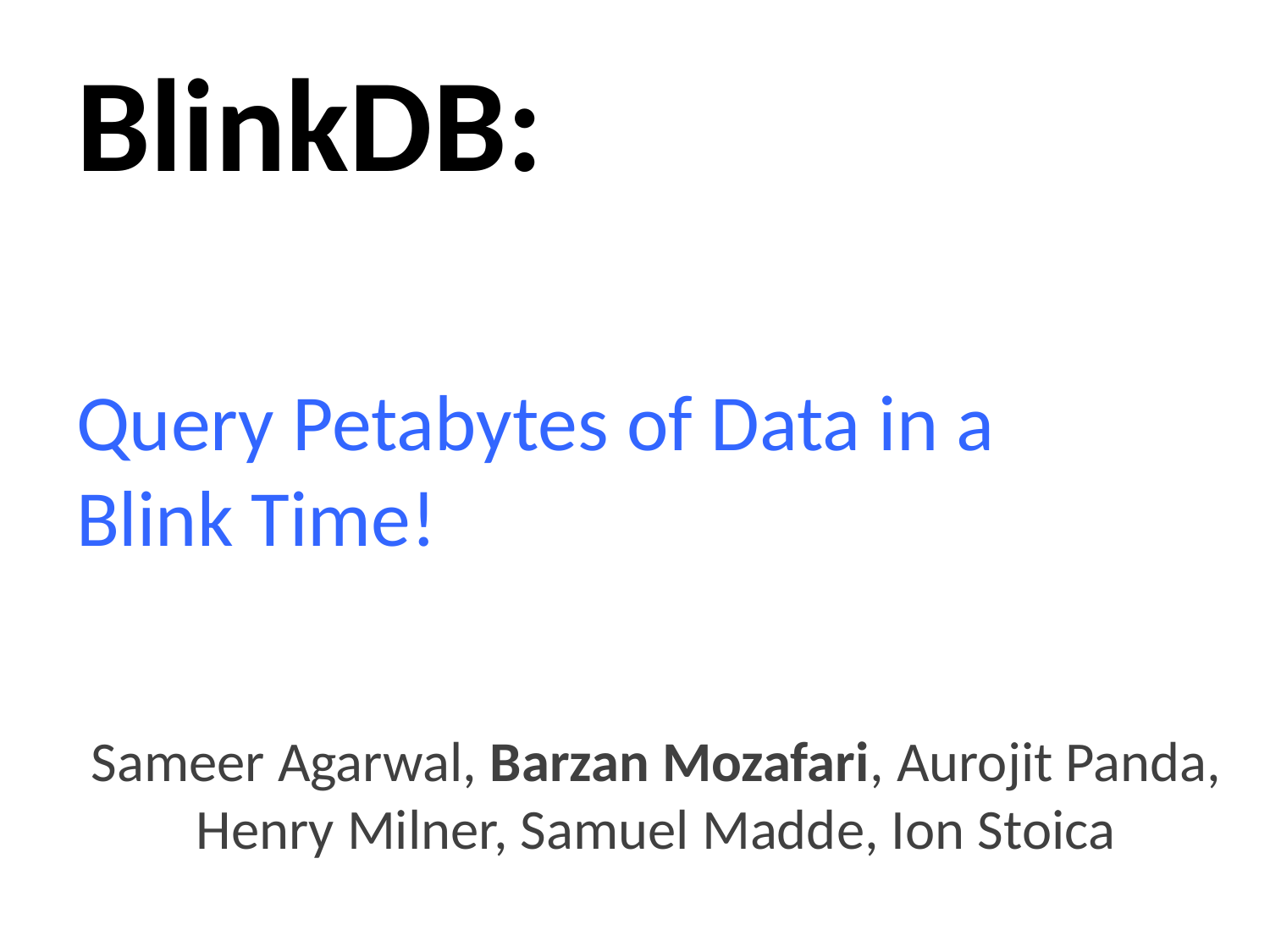

BlinkDB:
Query Petabytes of Data in a Blink Time!
Sameer Agarwal, Barzan Mozafari, Aurojit Panda, Henry Milner, Samuel Madde, Ion Stoica